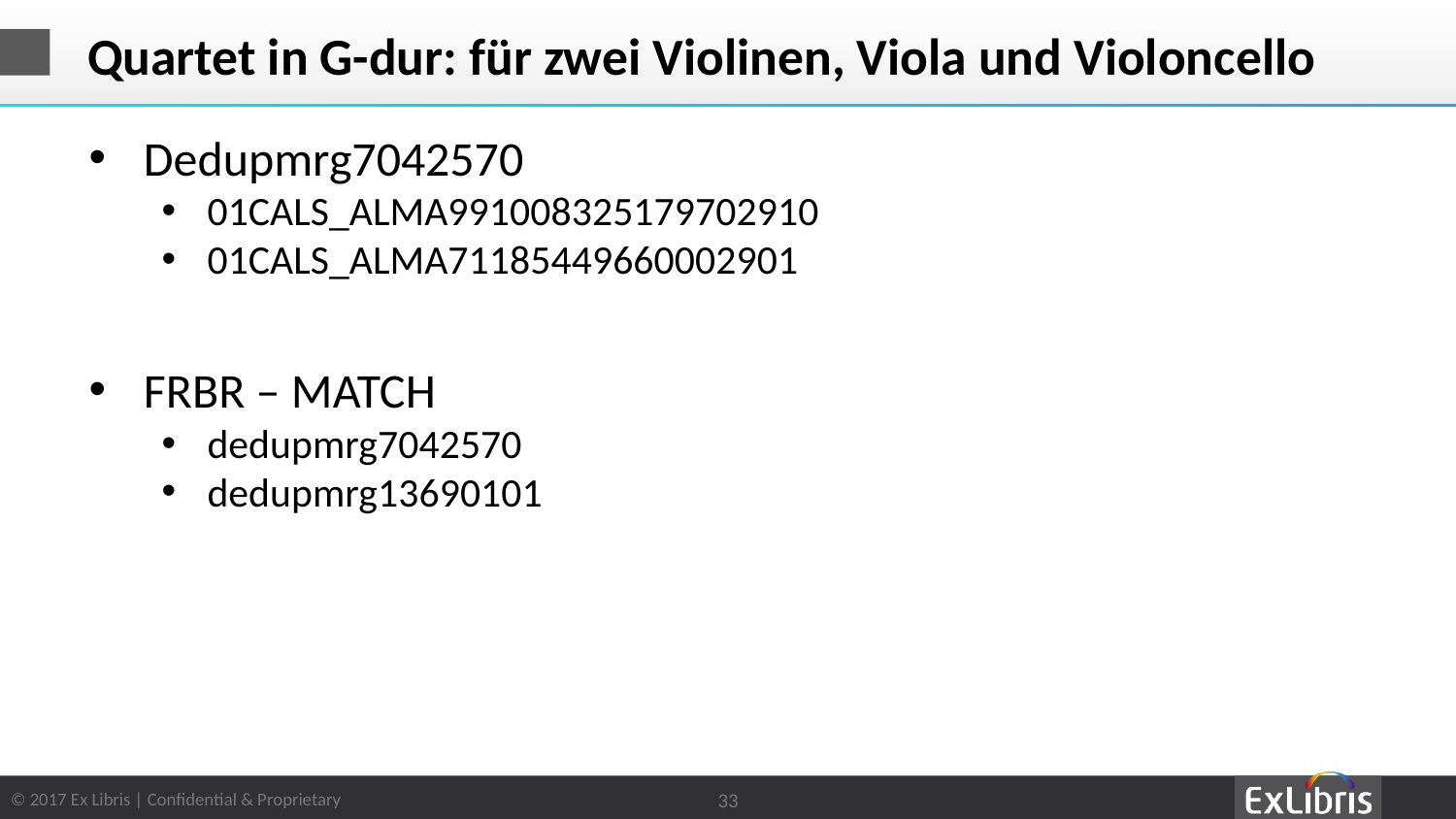

# Quartet in G-dur: für zwei Violinen, Viola und Violoncello
Dedupmrg7042570
01CALS_ALMA991008325179702910
01CALS_ALMA71185449660002901

FRBR – MATCH
dedupmrg7042570
dedupmrg13690101
33